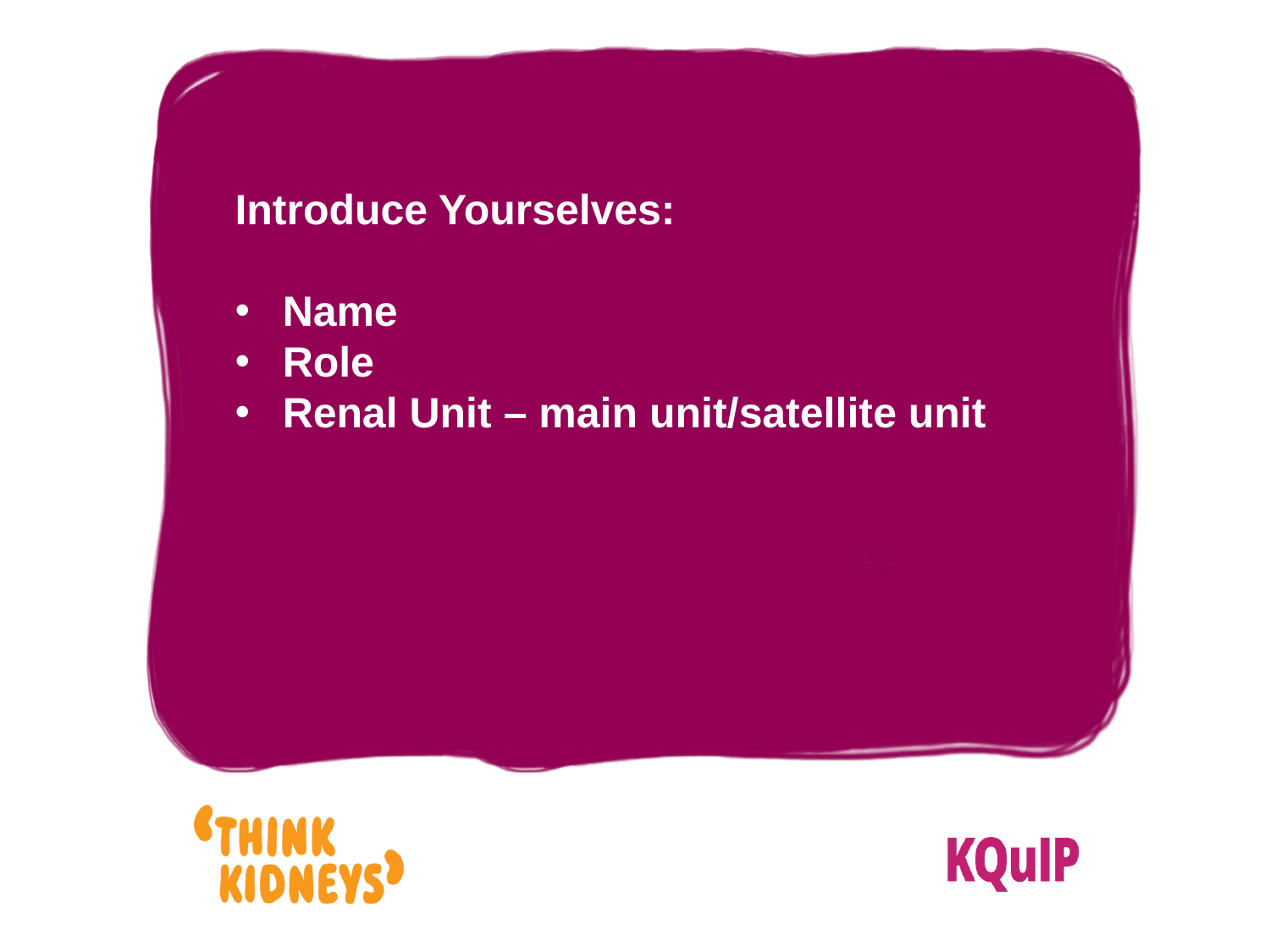

Introduce Yourselves:

Name
Role
Renal Unit – main unit/satellite unit